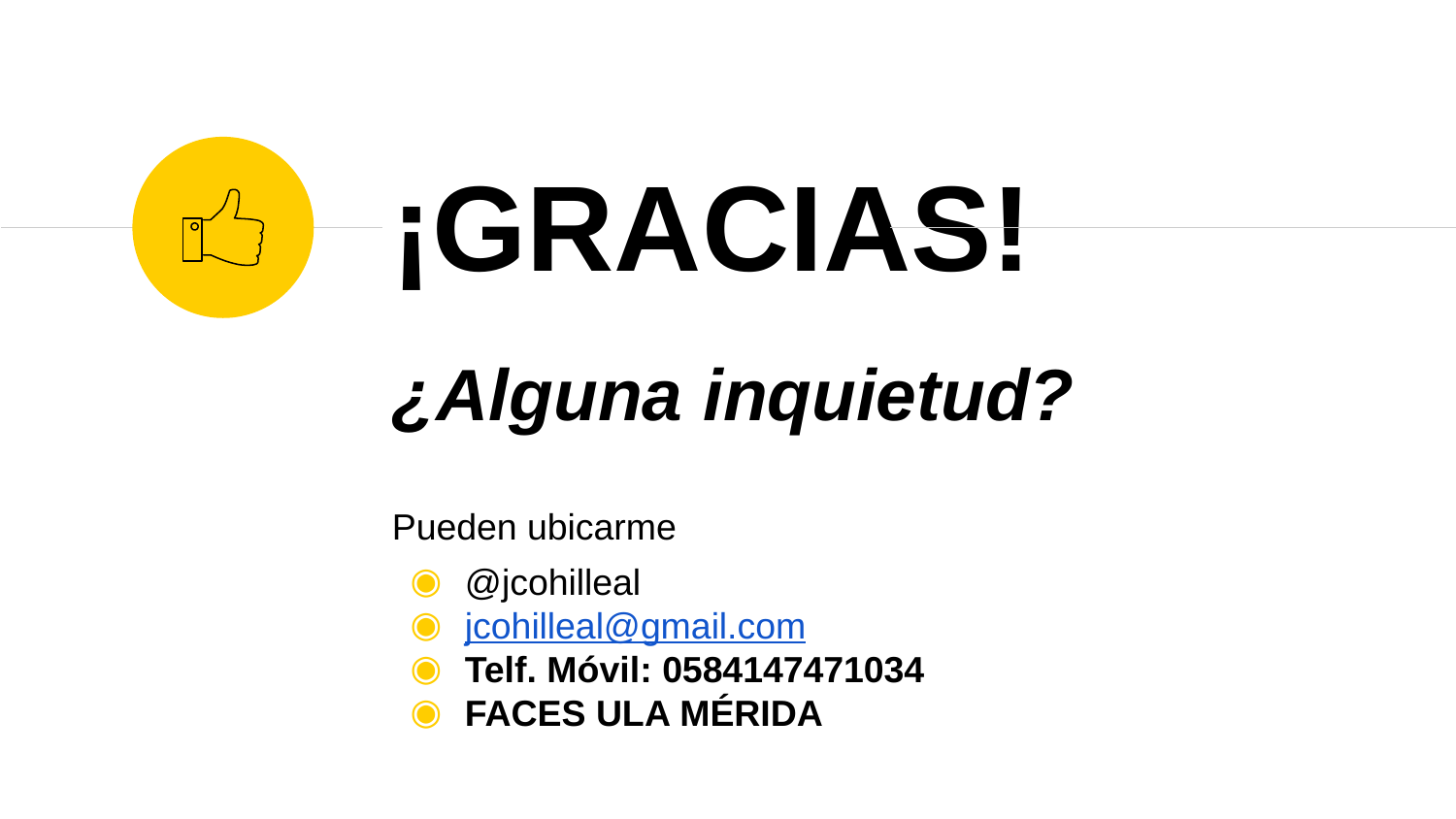

¡GRACIAS!

¿Alguna inquietud?

Pueden ubicarme
@jcohilleal
jcohilleal@gmail.com
Telf. Móvil: 0584147471034
FACES ULA MÉRIDA